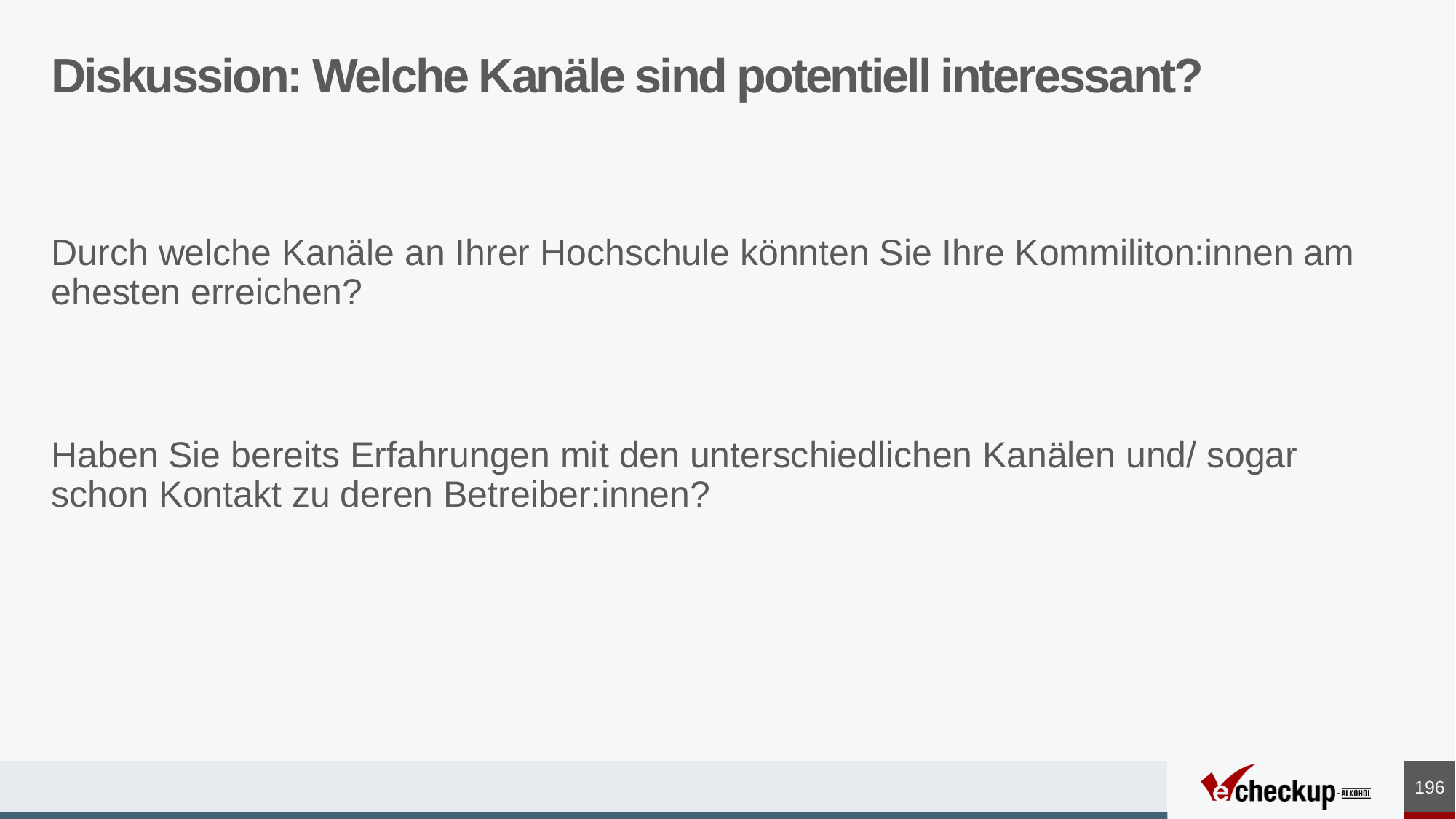

# Diskussion: Welche Kanäle sind potentiell interessant?

Durch welche Kanäle an Ihrer Hochschule könnten Sie Ihre Kommiliton:innen am ehesten erreichen?

Haben Sie bereits Erfahrungen mit den unterschiedlichen Kanälen und/ sogar schon Kontakt zu deren Betreiber:innen?

196